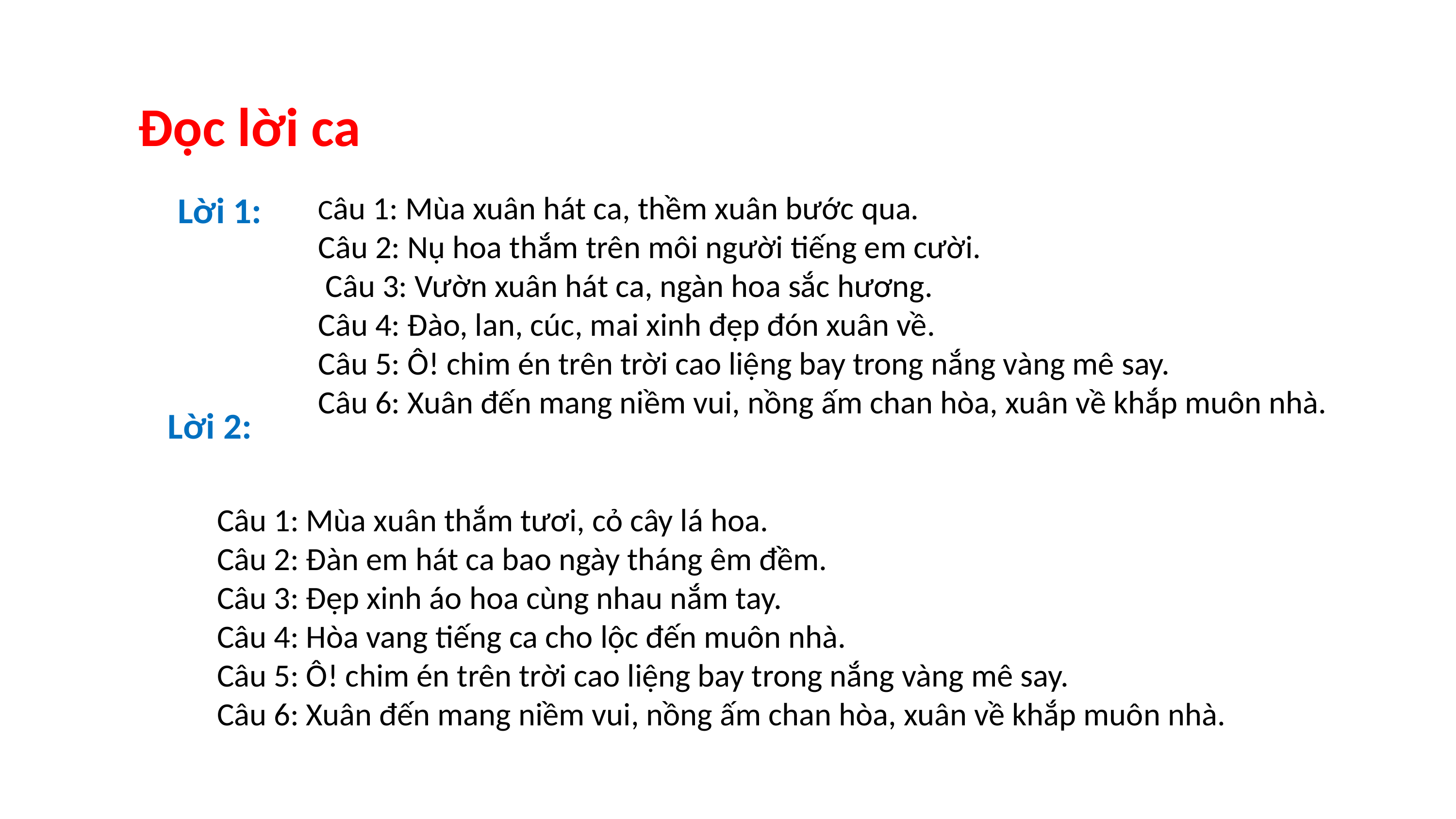

Đọc lời ca
Lời 1:
Câu 1: Mùa xuân hát ca, thềm xuân bước qua.
Câu 2: Nụ hoa thắm trên môi người tiếng em cười.
 Câu 3: Vườn xuân hát ca, ngàn hoa sắc hương.
Câu 4: Đào, lan, cúc, mai xinh đẹp đón xuân về.
Câu 5: Ô! chim én trên trời cao liệng bay trong nắng vàng mê say.
Câu 6: Xuân đến mang niềm vui, nồng ấm chan hòa, xuân về khắp muôn nhà.
Lời 2:
Câu 1: Mùa xuân thắm tươi, cỏ cây lá hoa.
Câu 2: Đàn em hát ca bao ngày tháng êm đềm.
Câu 3: Đẹp xinh áo hoa cùng nhau nắm tay.
Câu 4: Hòa vang tiếng ca cho lộc đến muôn nhà.
Câu 5: Ô! chim én trên trời cao liệng bay trong nắng vàng mê say.
Câu 6: Xuân đến mang niềm vui, nồng ấm chan hòa, xuân về khắp muôn nhà.